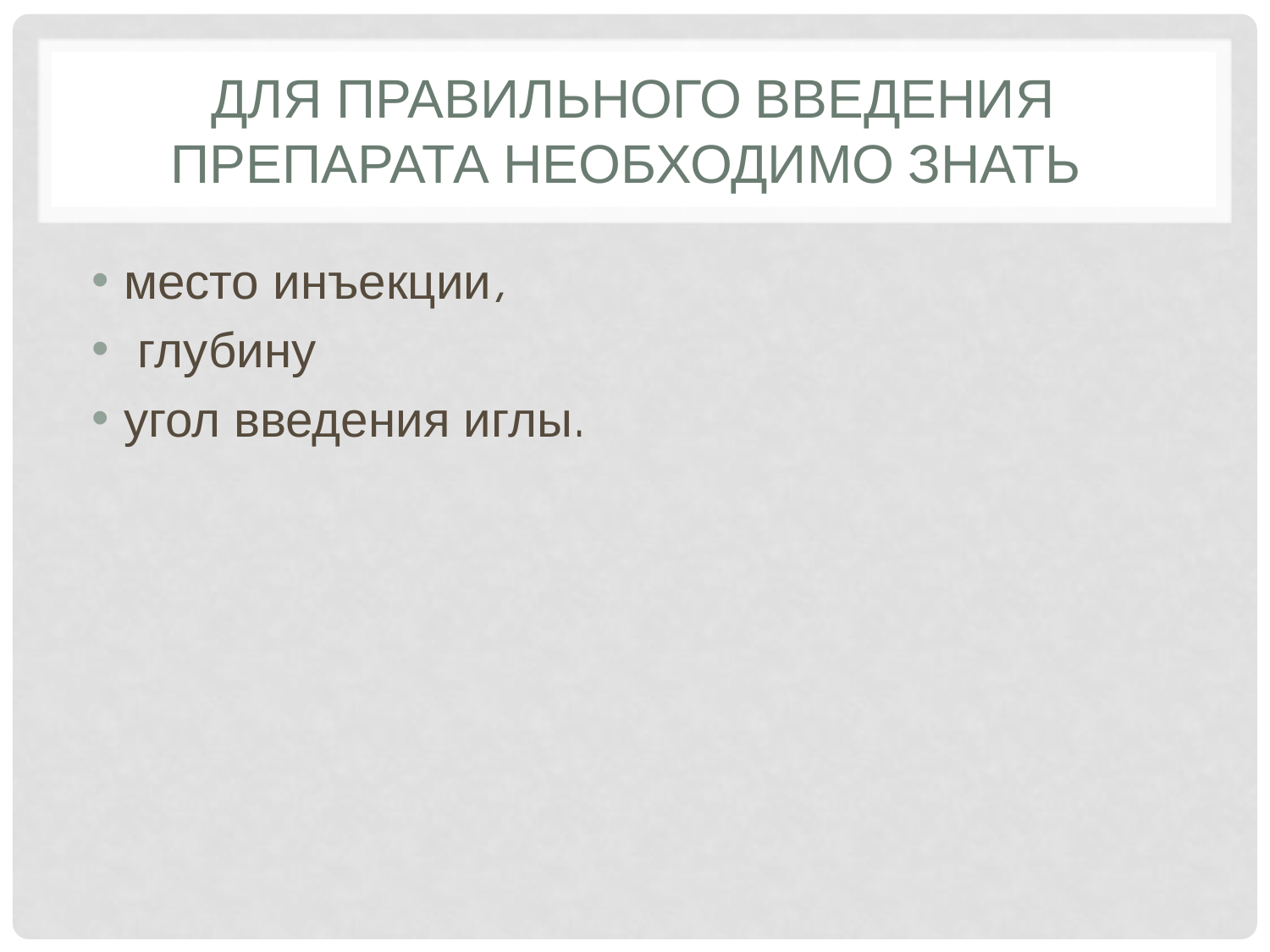

# Для правильного введения препарата необходимо знать
место инъекции,
 глубину
угол введения иглы.